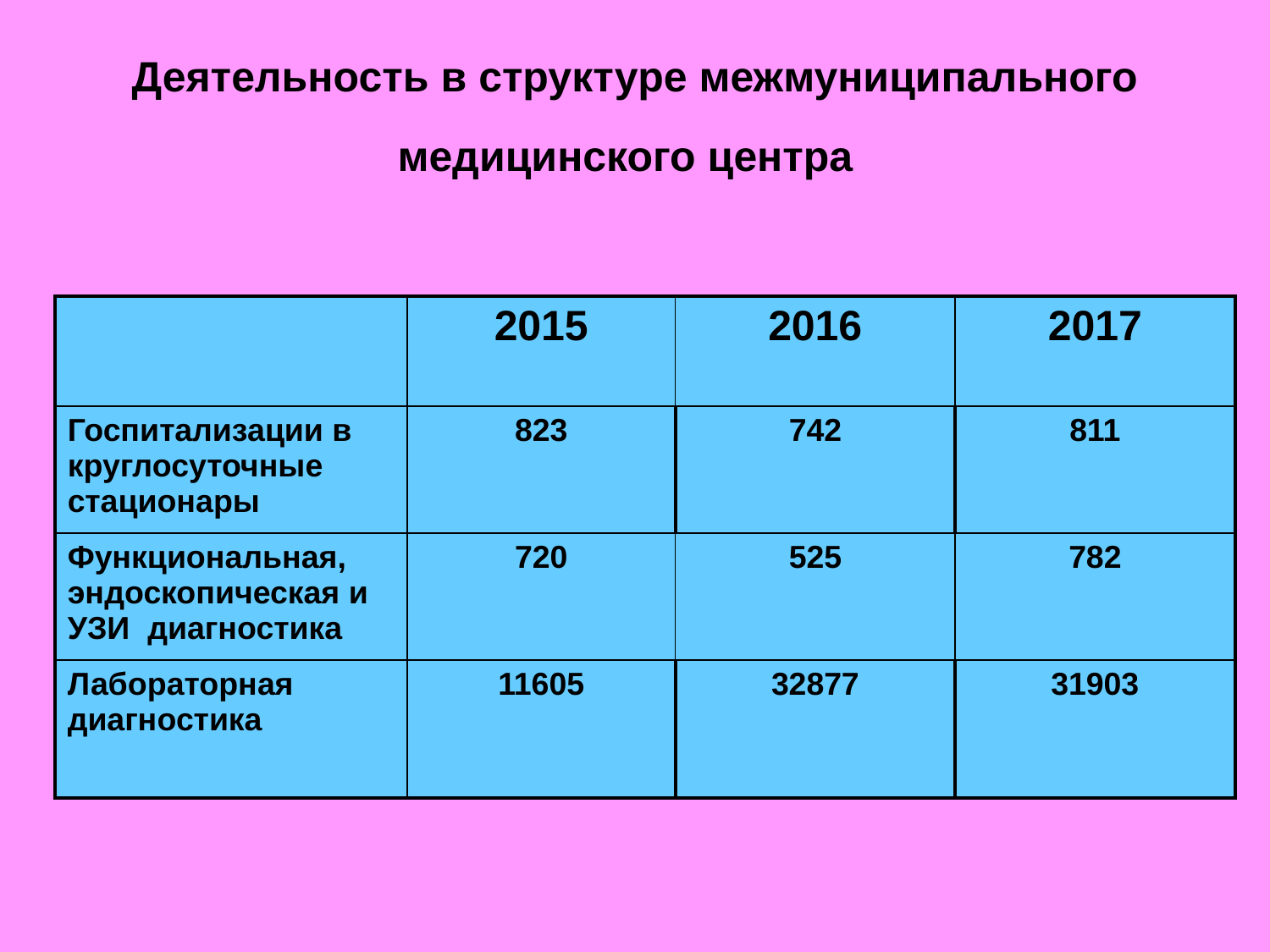

Деятельность в структуре межмуниципального медицинского центра
|  | 2015 | 2016 | 2017 |
| --- | --- | --- | --- |
| Госпитализации в круглосуточные стационары | 823 | 742 | 811 |
| Функциональная, эндоскопическая и УЗИ диагностика | 720 | 525 | 782 |
| Лабораторная диагностика | 11605 | 32877 | 31903 |